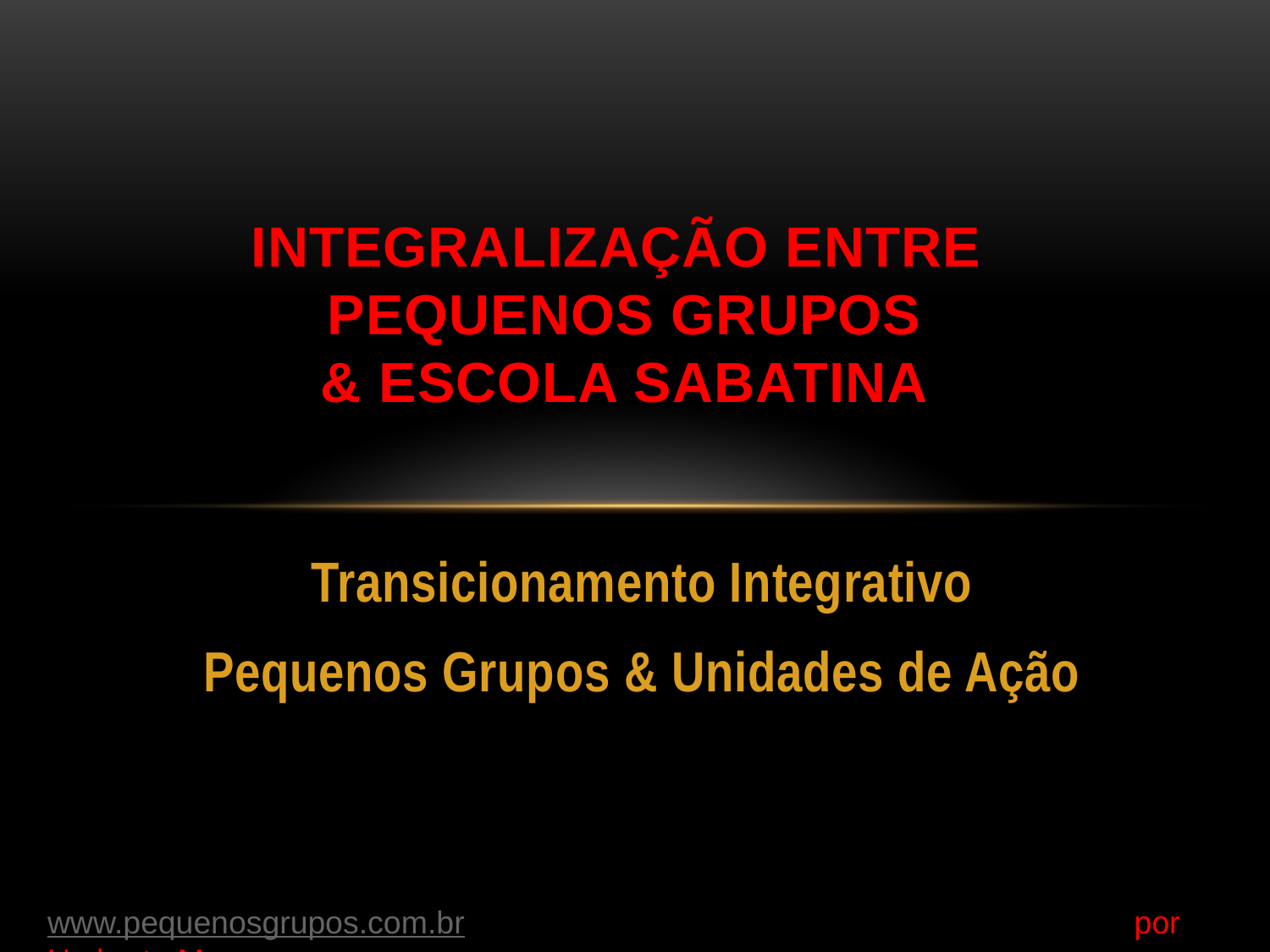

# Integralização entre pequenos Grupos & escola sabatina
Transicionamento Integrativo
Pequenos Grupos & Unidades de Ação
www.pequenosgrupos.com.br 					        por Umberto Moura